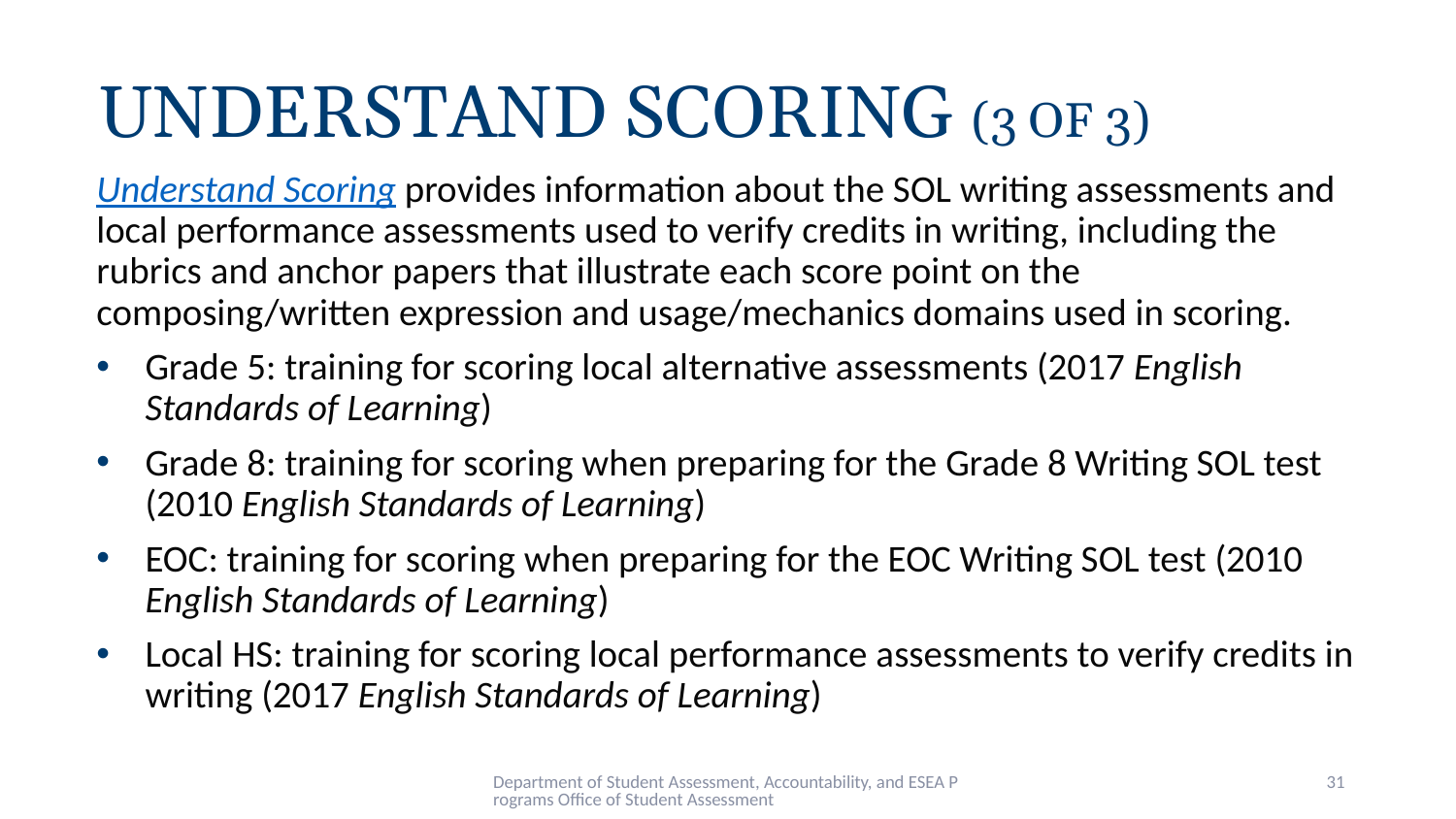

# Understand Scoring (3 of 3)
Understand Scoring provides information about the SOL writing assessments and local performance assessments used to verify credits in writing, including the rubrics and anchor papers that illustrate each score point on the composing/written expression and usage/mechanics domains used in scoring.
Grade 5: training for scoring local alternative assessments (2017 English Standards of Learning)
Grade 8: training for scoring when preparing for the Grade 8 Writing SOL test (2010 English Standards of Learning)
EOC: training for scoring when preparing for the EOC Writing SOL test (2010 English Standards of Learning)
Local HS: training for scoring local performance assessments to verify credits in writing (2017 English Standards of Learning)

Department of Student Assessment, Accountability, and ESEA Programs Office of Student Assessment
31